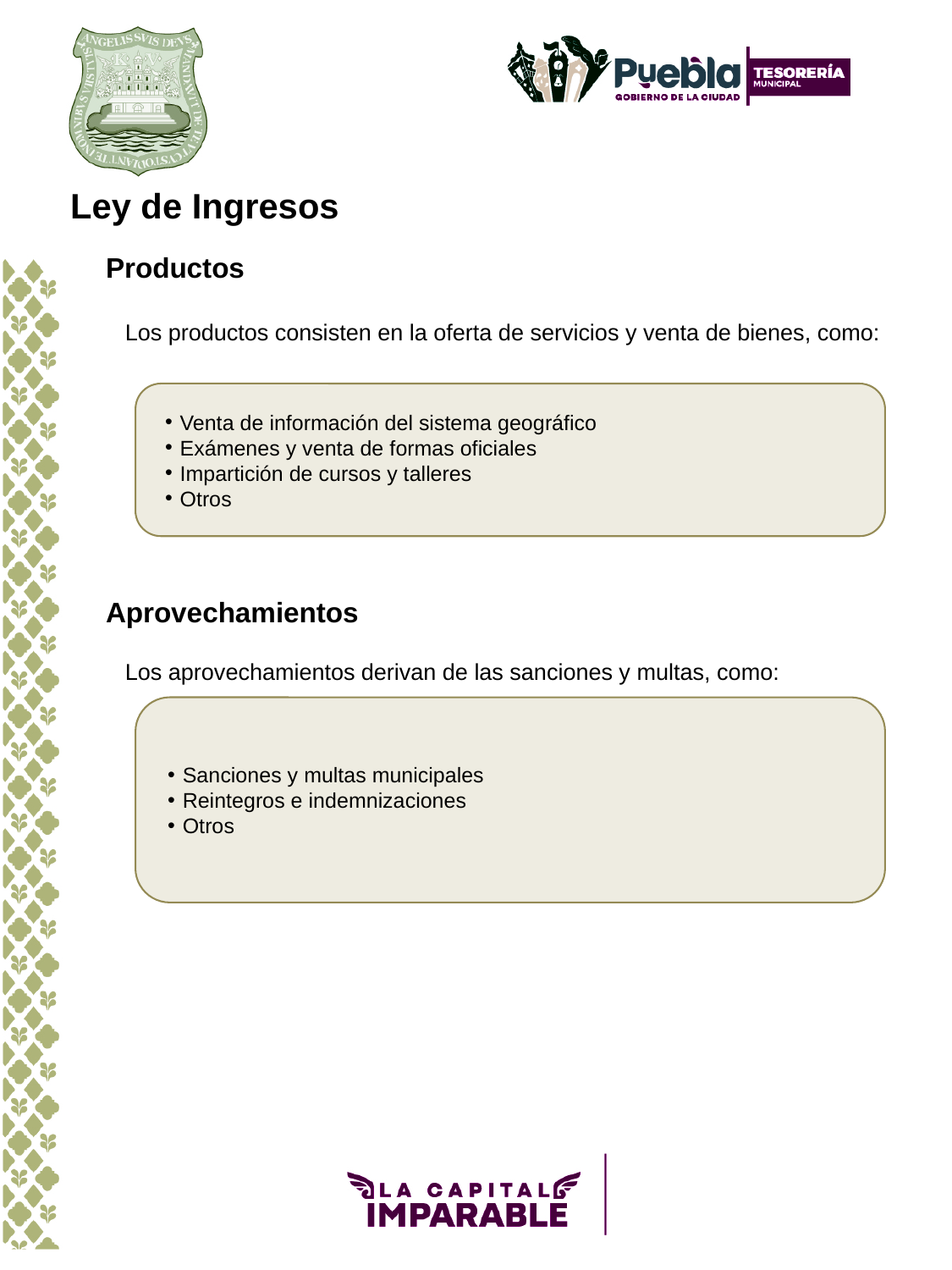

Ley de Ingresos
Productos
Los productos consisten en la oferta de servicios y venta de bienes, como:
Venta de información del sistema geográfico
Exámenes y venta de formas oficiales
Impartición de cursos y talleres
Otros
Aprovechamientos
Los aprovechamientos derivan de las sanciones y multas, como:
Sanciones y multas municipales
Reintegros e indemnizaciones
Otros